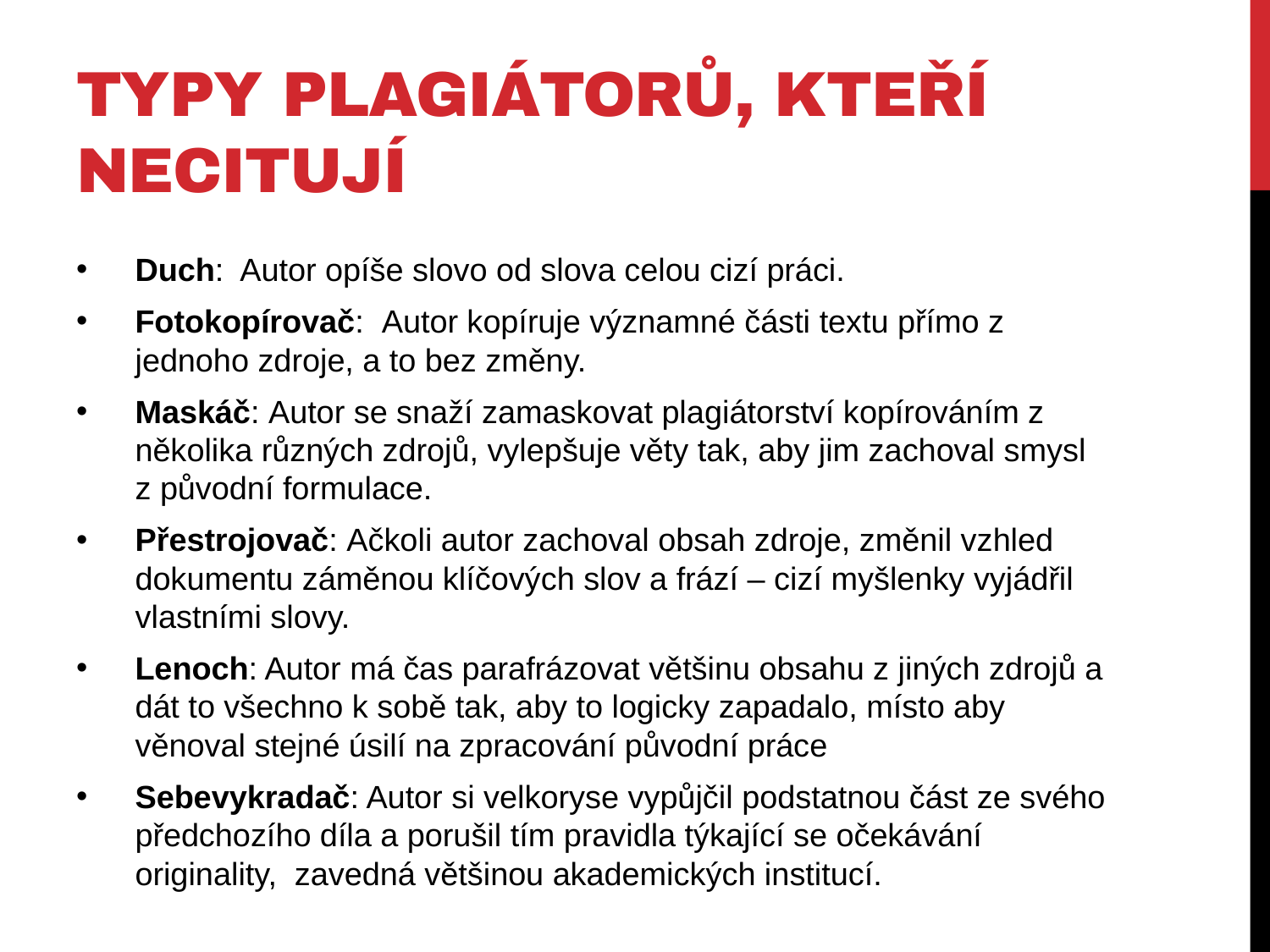

# Typy plagiátorů, kteří necitují
Duch:  Autor opíše slovo od slova celou cizí práci.
Fotokopírovač:  Autor kopíruje významné části textu přímo z jednoho zdroje, a to bez změny.
Maskáč: Autor se snaží zamaskovat plagiátorství kopírováním z několika různých zdrojů, vylepšuje věty tak, aby jim zachoval smysl z původní formulace.
Přestrojovač: Ačkoli autor zachoval obsah zdroje, změnil vzhled dokumentu záměnou klíčových slov a frází – cizí myšlenky vyjádřil vlastními slovy.
Lenoch: Autor má čas parafrázovat většinu obsahu z jiných zdrojů a dát to všechno k sobě tak, aby to logicky zapadalo, místo aby věnoval stejné úsilí na zpracování původní práce
Sebevykradač: Autor si velkoryse vypůjčil podstatnou část ze svého předchozího díla a porušil tím pravidla týkající se očekávání originality,  zavedná většinou akademických institucí.